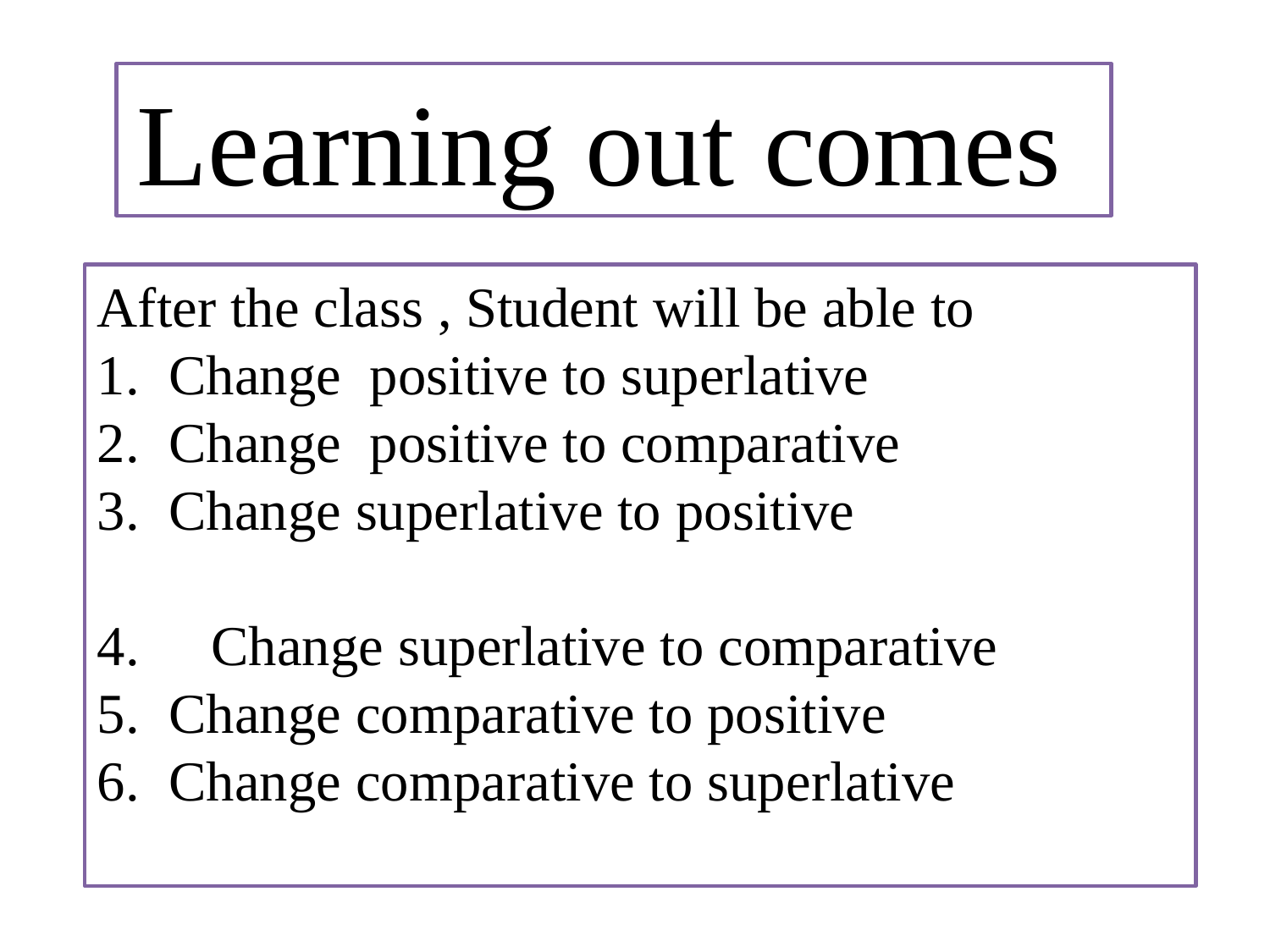

Learning out comes
After the class , Student will be able to
Change  positive to superlative
Change  positive to comparative
Change superlative to positive
   Change superlative to comparative
Change comparative to positive
Change comparative to superlative